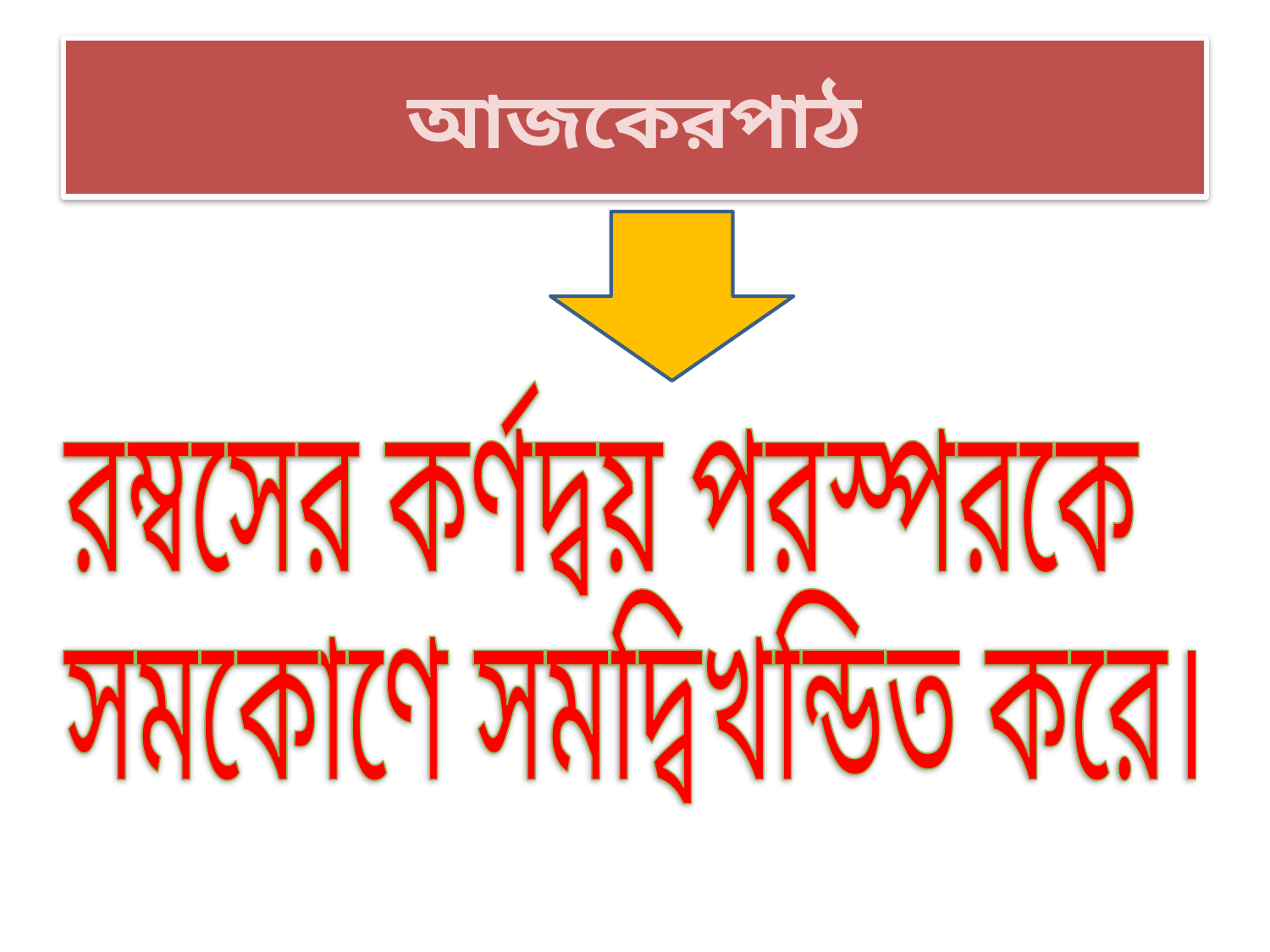

# আজকেরপাঠ

রম্বসের কর্ণদ্বয় পরস্পরকে
সমকোণে সমদ্বিখন্ডিত করে।